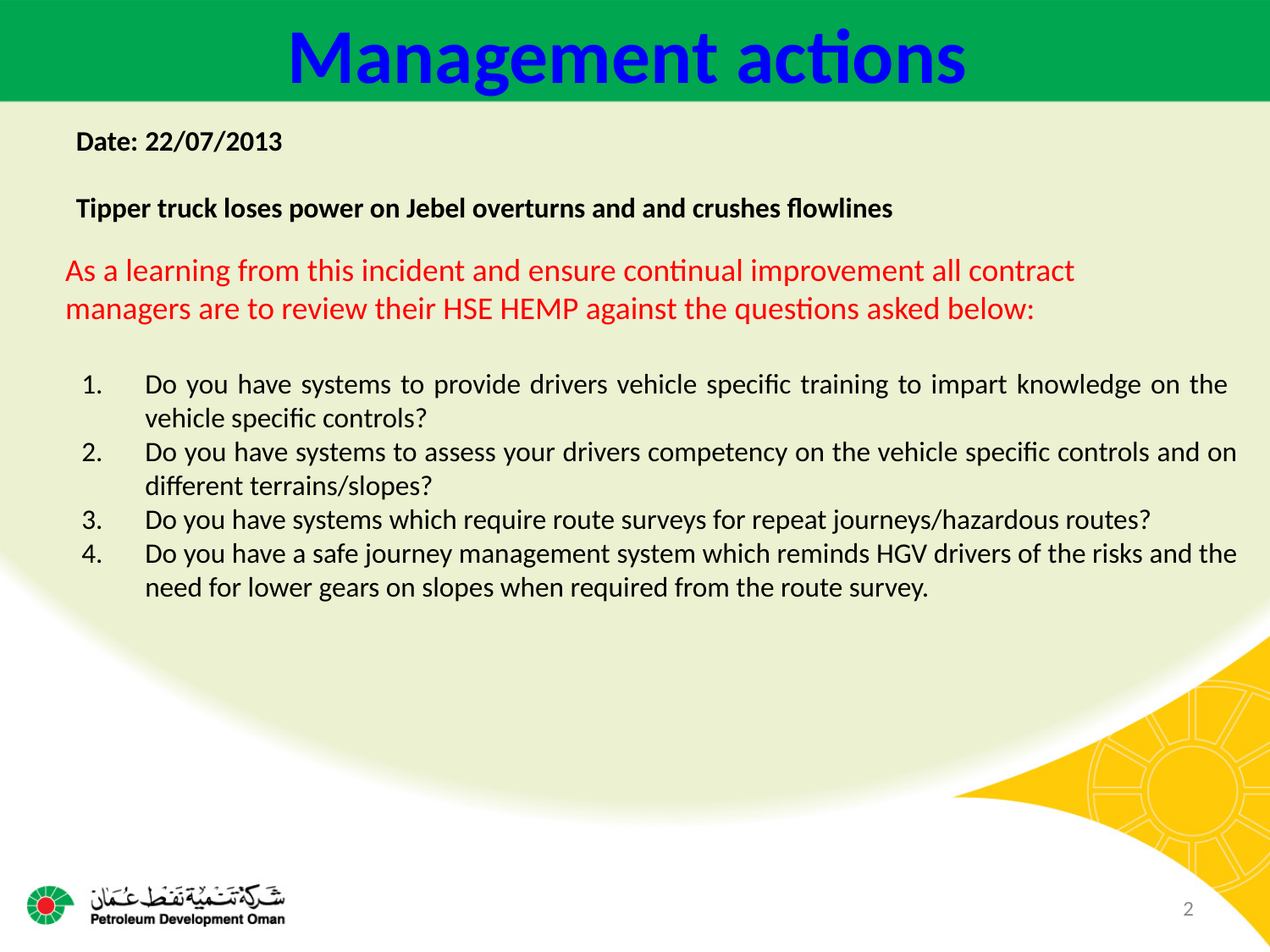

Management actions

Date: 22/07/2013

Tipper truck loses power on Jebel overturns and and crushes flowlines
As a learning from this incident and ensure continual improvement all contract
managers are to review their HSE HEMP against the questions asked below:
Do you have systems to provide drivers vehicle specific training to impart knowledge on the  vehicle specific controls?
Do you have systems to assess your drivers competency on the vehicle specific controls and on different terrains/slopes?
Do you have systems which require route surveys for repeat journeys/hazardous routes?
Do you have a safe journey management system which reminds HGV drivers of the risks and the need for lower gears on slopes when required from the route survey.

2